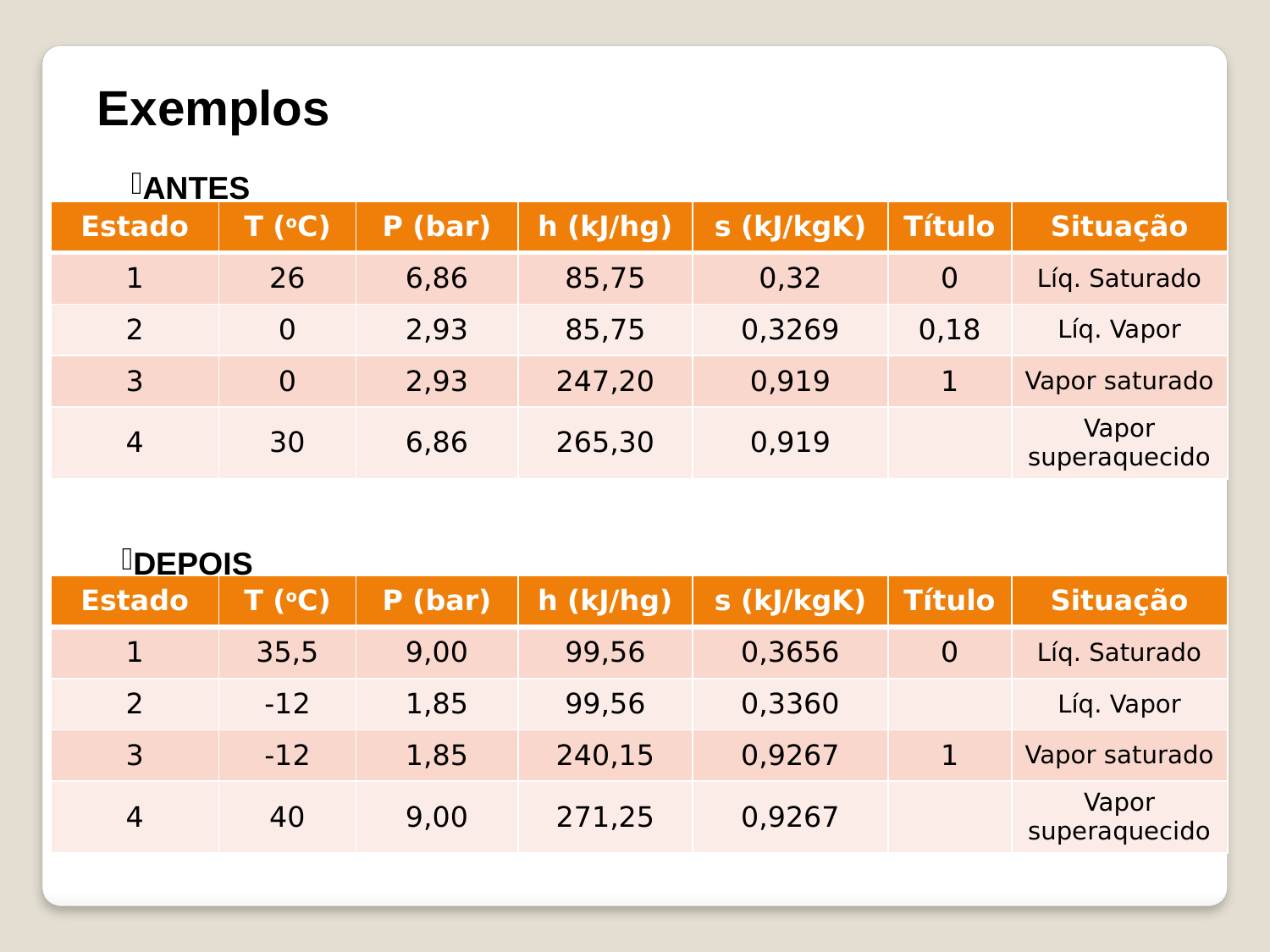

Exemplos
ANTES
| Estado | T (oC) | P (bar) | h (kJ/hg) | s (kJ/kgK) | Título | Situação |
| --- | --- | --- | --- | --- | --- | --- |
| 1 | 26 | 6,86 | 85,75 | 0,32 | 0 | Líq. Saturado |
| 2 | 0 | 2,93 | 85,75 | 0,3269 | 0,18 | Líq. Vapor |
| 3 | 0 | 2,93 | 247,20 | 0,919 | 1 | Vapor saturado |
| 4 | 30 | 6,86 | 265,30 | 0,919 |  | Vapor superaquecido |
DEPOIS
| Estado | T (oC) | P (bar) | h (kJ/hg) | s (kJ/kgK) | Título | Situação |
| --- | --- | --- | --- | --- | --- | --- |
| 1 | 35,5 | 9,00 | 99,56 | 0,3656 | 0 | Líq. Saturado |
| 2 | -12 | 1,85 | 99,56 | 0,3360 |  | Líq. Vapor |
| 3 | -12 | 1,85 | 240,15 | 0,9267 | 1 | Vapor saturado |
| 4 | 40 | 9,00 | 271,25 | 0,9267 |  | Vapor superaquecido |